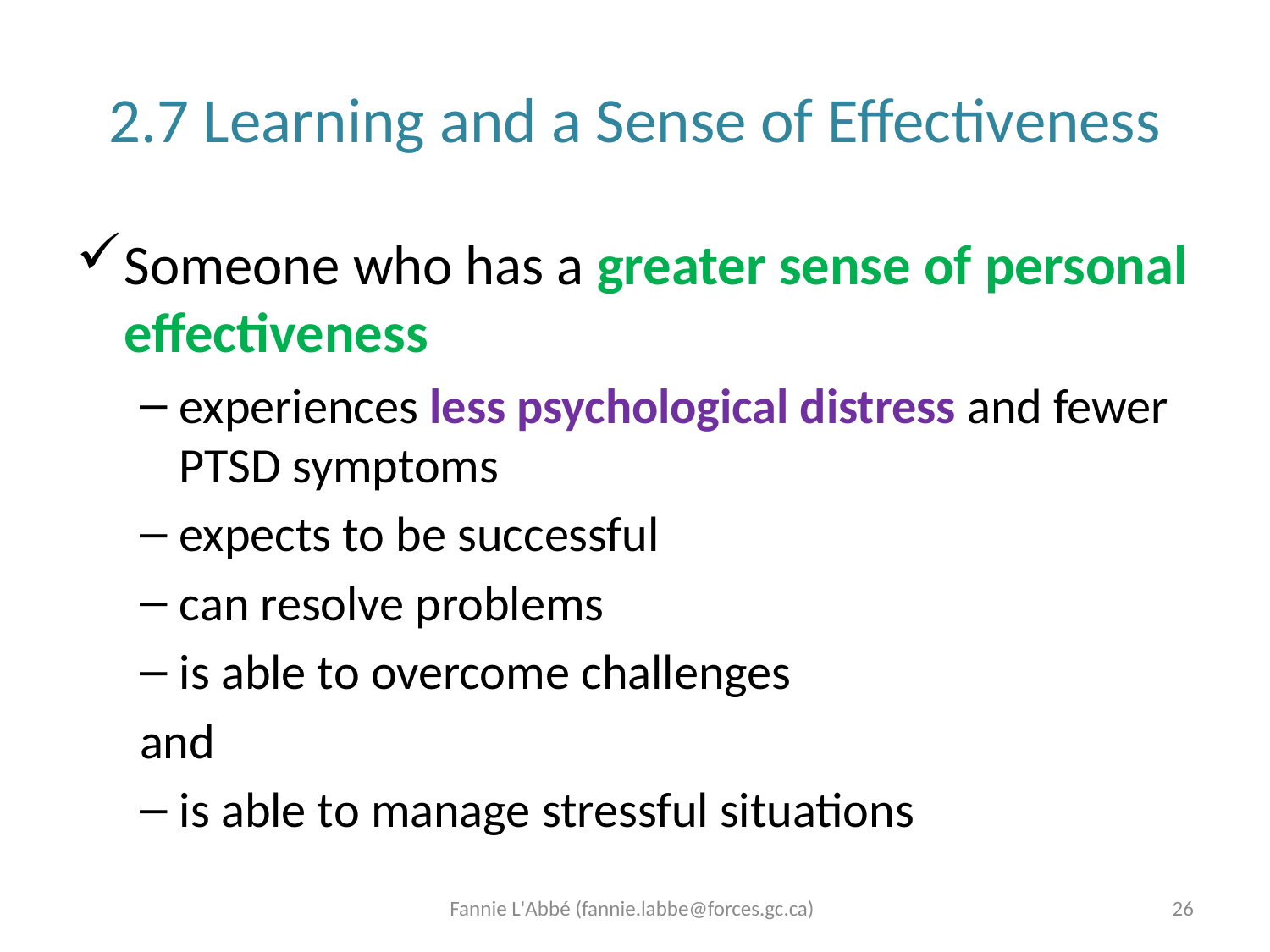

# 2.7 Learning and a Sense of Effectiveness
Someone who has a greater sense of personal effectiveness
experiences less psychological distress and fewer PTSD symptoms
expects to be successful
can resolve problems
is able to overcome challenges
and
is able to manage stressful situations
Fannie L'Abbé (fannie.labbe@forces.gc.ca)
26